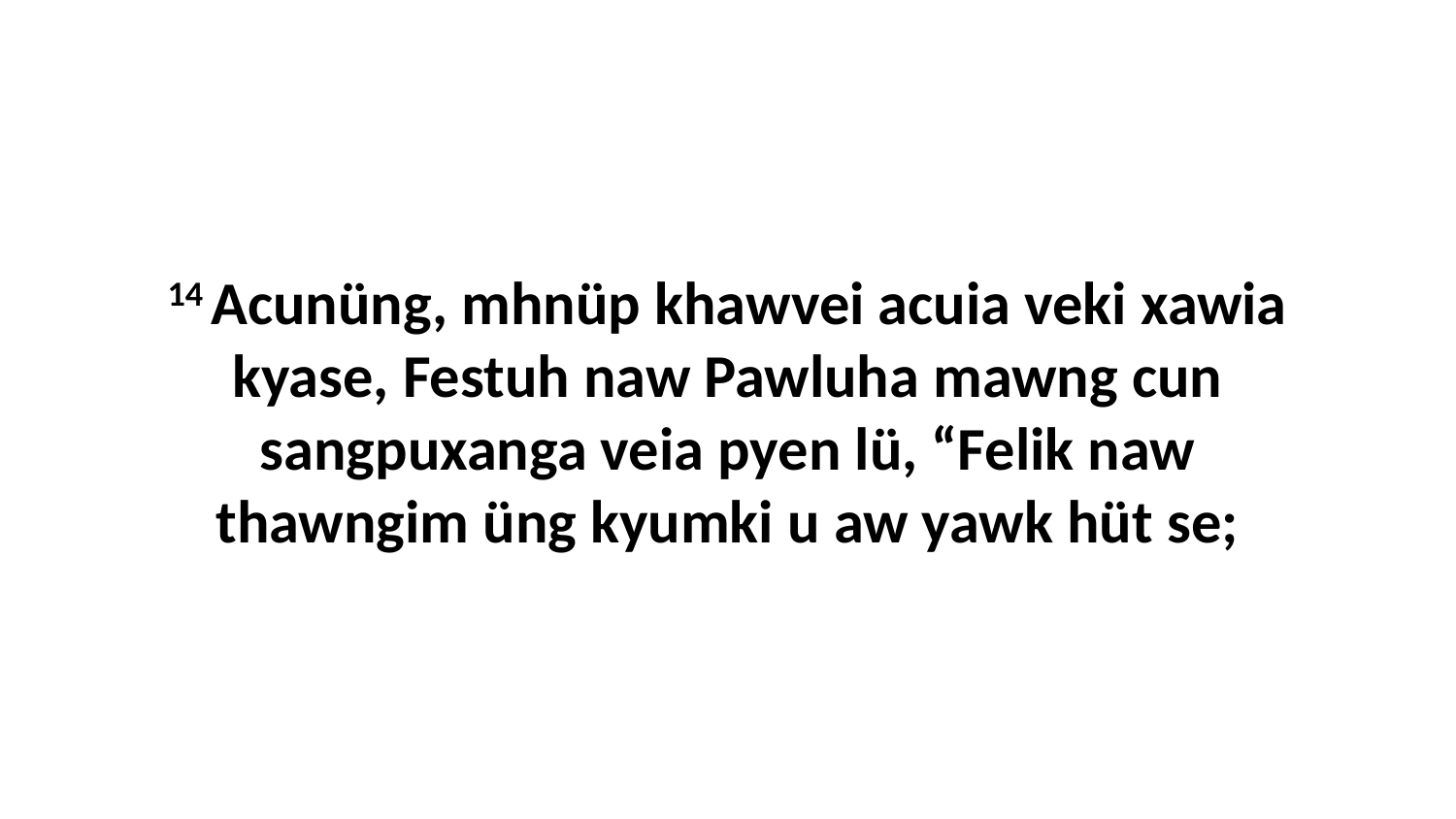

14 Acunüng, mhnüp khawvei acuia veki xawia kyase, Festuh naw Pawluha mawng cun sangpuxanga veia pyen lü, “Felik naw thawngim üng kyumki u aw yawk hüt se;